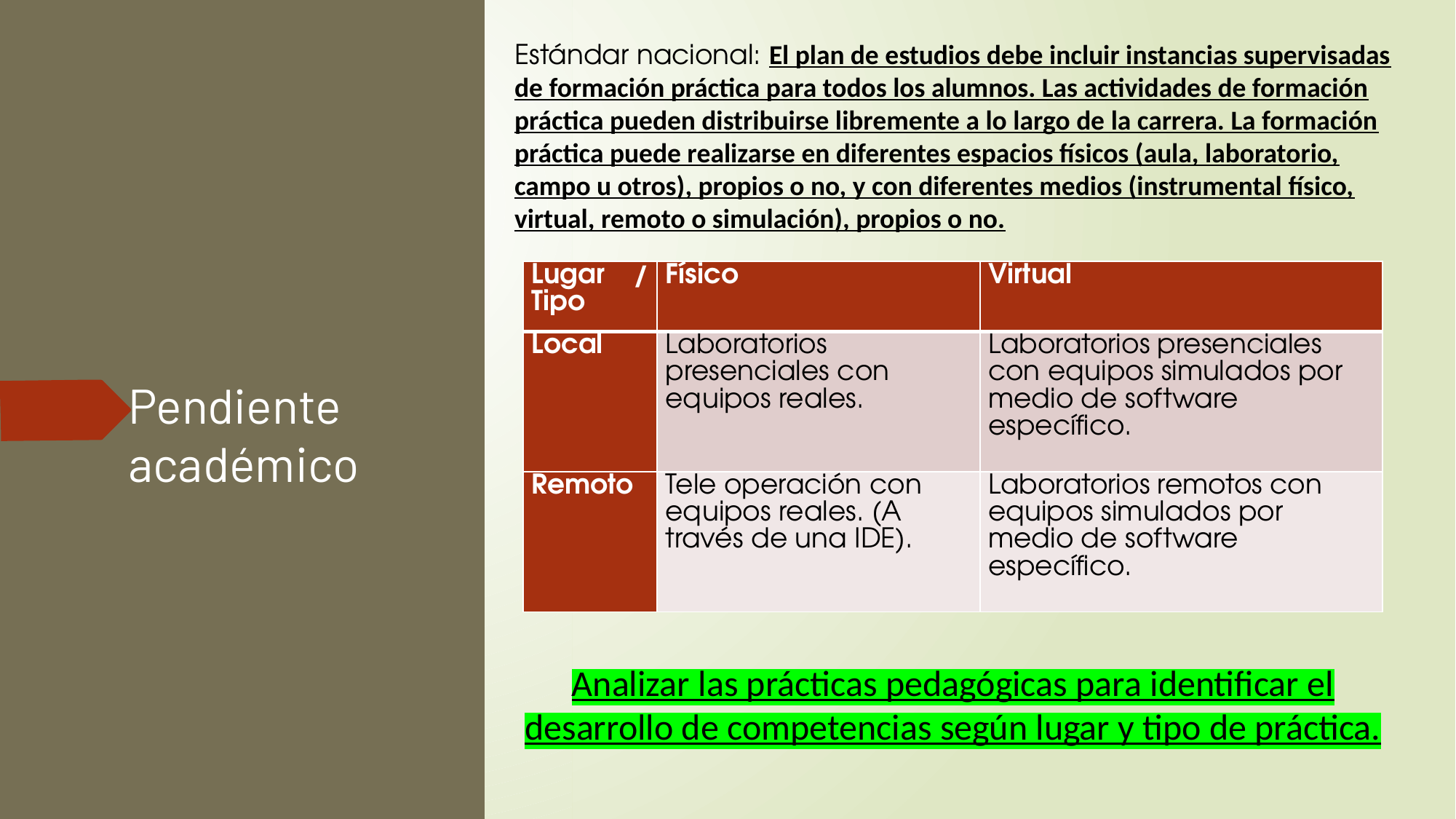

Estándar nacional: El plan de estudios debe incluir instancias supervisadas de formación práctica para todos los alumnos. Las actividades de formación práctica pueden distribuirse libremente a lo largo de la carrera. La formación práctica puede realizarse en diferentes espacios físicos (aula, laboratorio, campo u otros), propios o no, y con diferentes medios (instrumental físico, virtual, remoto o simulación), propios o no.

Analizar las prácticas pedagógicas para identificar el desarrollo de competencias según lugar y tipo de práctica.
| Lugar / Tipo | Físico | Virtual |
| --- | --- | --- |
| Local | Laboratorios presenciales con equipos reales. | Laboratorios presenciales con equipos simulados por medio de software específico. |
| Remoto | Tele operación con equipos reales. (A través de una IDE). | Laboratorios remotos con equipos simulados por medio de software específico. |
# Pendiente académico